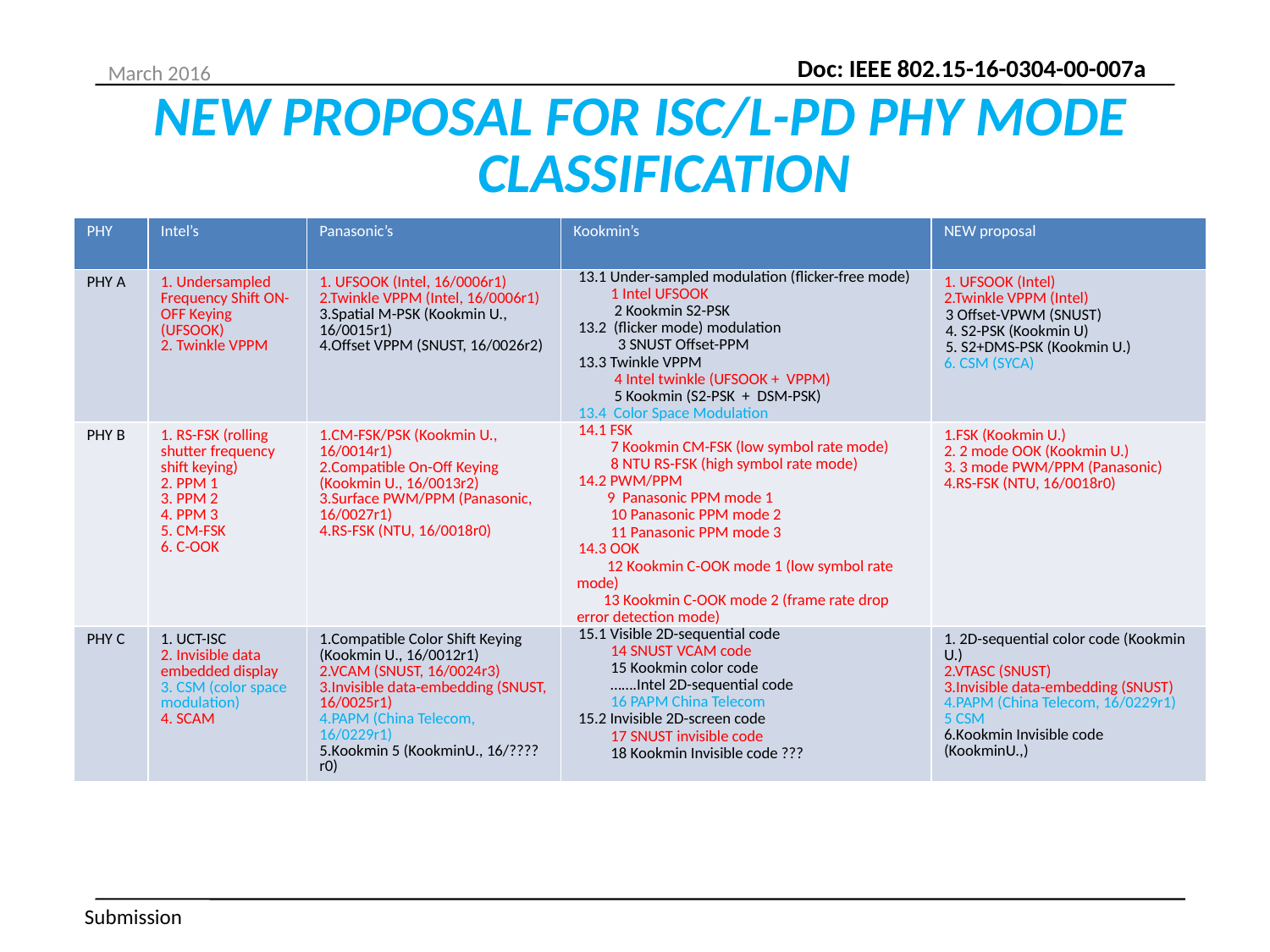

NEW PROPOSAL FOR ISC/L-PD PHY MODE CLASSIFICATION
| PHY | Intel’s | Panasonic’s | Kookmin’s | NEW proposal |
| --- | --- | --- | --- | --- |
| PHY A | 1. Undersampled Frequency Shift ON-OFF Keying (UFSOOK) 2. Twinkle VPPM | 1. UFSOOK (Intel, 16/0006r1) 2.Twinkle VPPM (Intel, 16/0006r1) 3.Spatial M-PSK (Kookmin U., 16/0015r1) 4.Offset VPPM (SNUST, 16/0026r2) | 13.1 Under-sampled modulation (flicker-free mode) 1 Intel UFSOOK 2 Kookmin S2-PSK 13.2 (flicker mode) modulation 3 SNUST Offset-PPM 13.3 Twinkle VPPM 4 Intel twinkle (UFSOOK + VPPM) 5 Kookmin (S2-PSK + DSM-PSK) 13.4 Color Space Modulation | 1. UFSOOK (Intel) 2.Twinkle VPPM (Intel) 3 Offset-VPWM (SNUST) 4. S2-PSK (Kookmin U) 5. S2+DMS-PSK (Kookmin U.) 6. CSM (SYCA) |
| PHY B | 1. RS-FSK (rolling shutter frequency shift keying) 2. PPM 1 3. PPM 2 4. PPM 3 5. CM-FSK 6. C-OOK | 1.CM-FSK/PSK (Kookmin U., 16/0014r1) 2.Compatible On-Off Keying (Kookmin U., 16/0013r2) 3.Surface PWM/PPM (Panasonic, 16/0027r1) 4.RS-FSK (NTU, 16/0018r0) | 14.1 FSK 7 Kookmin CM-FSK (low symbol rate mode) 8 NTU RS-FSK (high symbol rate mode) 14.2 PWM/PPM 9 Panasonic PPM mode 1 10 Panasonic PPM mode 2 11 Panasonic PPM mode 3 14.3 OOK 12 Kookmin C-OOK mode 1 (low symbol rate mode) 13 Kookmin C-OOK mode 2 (frame rate drop error detection mode) | 1.FSK (Kookmin U.) 2. 2 mode OOK (Kookmin U.) 3. 3 mode PWM/PPM (Panasonic) 4.RS-FSK (NTU, 16/0018r0) |
| PHY C | 1. UCT-ISC 2. Invisible data embedded display 3. CSM (color space modulation) 4. SCAM | 1.Compatible Color Shift Keying (Kookmin U., 16/0012r1) 2.VCAM (SNUST, 16/0024r3) 3.Invisible data-embedding (SNUST, 16/0025r1) 4.PAPM (China Telecom, 16/0229r1) 5.Kookmin 5 (KookminU., 16/????r0) | 15.1 Visible 2D-sequential code 14 SNUST VCAM code 15 Kookmin color code …….Intel 2D-sequential code 16 PAPM China Telecom 15.2 Invisible 2D-screen code 17 SNUST invisible code 18 Kookmin Invisible code ??? | 1. 2D-sequential color code (Kookmin U.) 2.VTASC (SNUST) 3.Invisible data-embedding (SNUST) 4.PAPM (China Telecom, 16/0229r1) 5 CSM 6.Kookmin Invisible code (KookminU.,) |